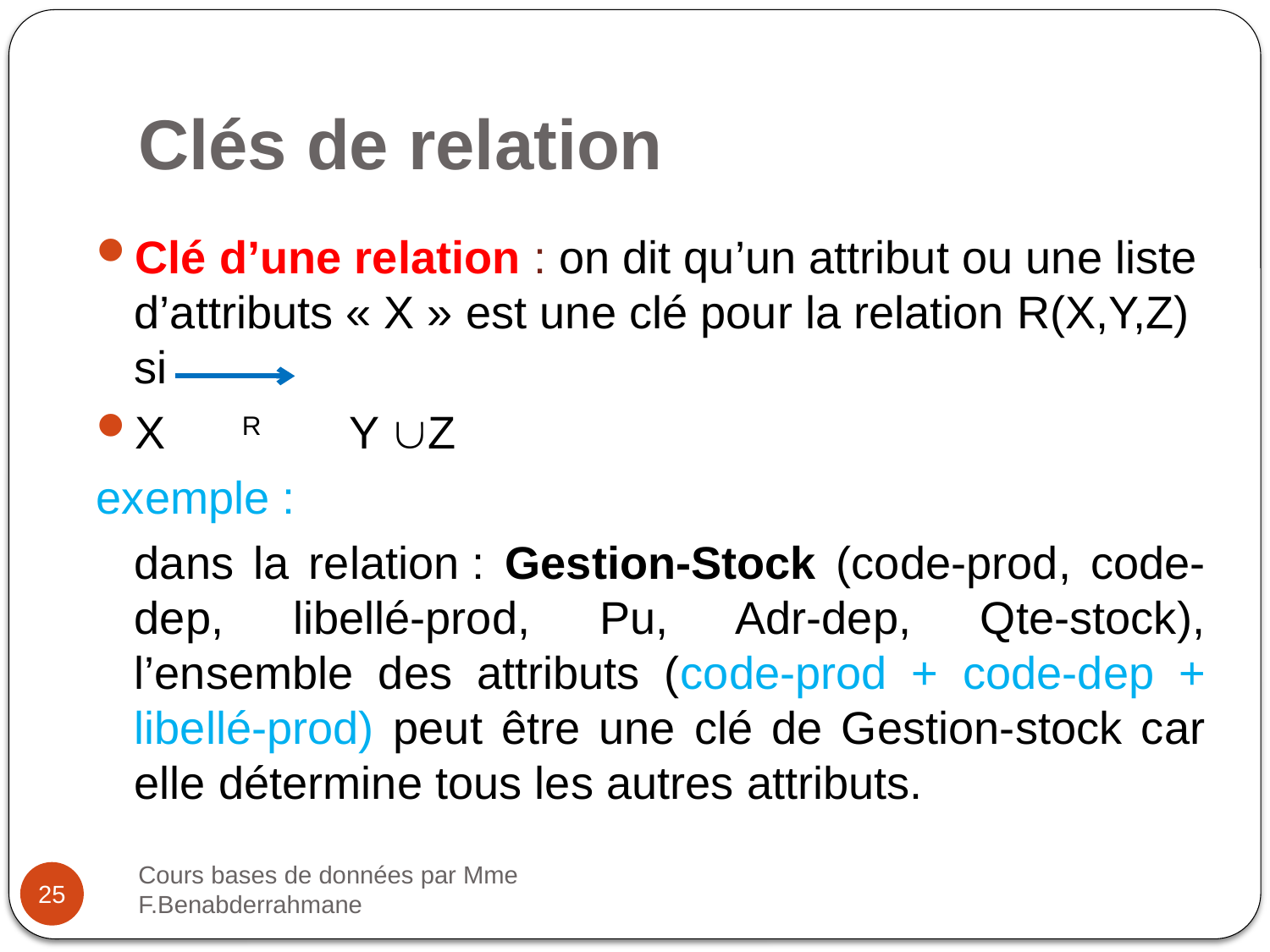

# Clés de relation
Clé d’une relation : on dit qu’un attribut ou une liste d’attributs « X » est une clé pour la relation R(X,Y,Z) si
X      R       Y ∪Z
exemple :
dans la relation : Gestion-Stock (code-prod, code-dep, libellé-prod, Pu, Adr-dep, Qte-stock), l’ensemble des attributs (code-prod + code-dep + libellé-prod) peut être une clé de Gestion-stock car elle détermine tous les autres attributs.

Cours bases de données par Mme F.Benabderrahmane
25